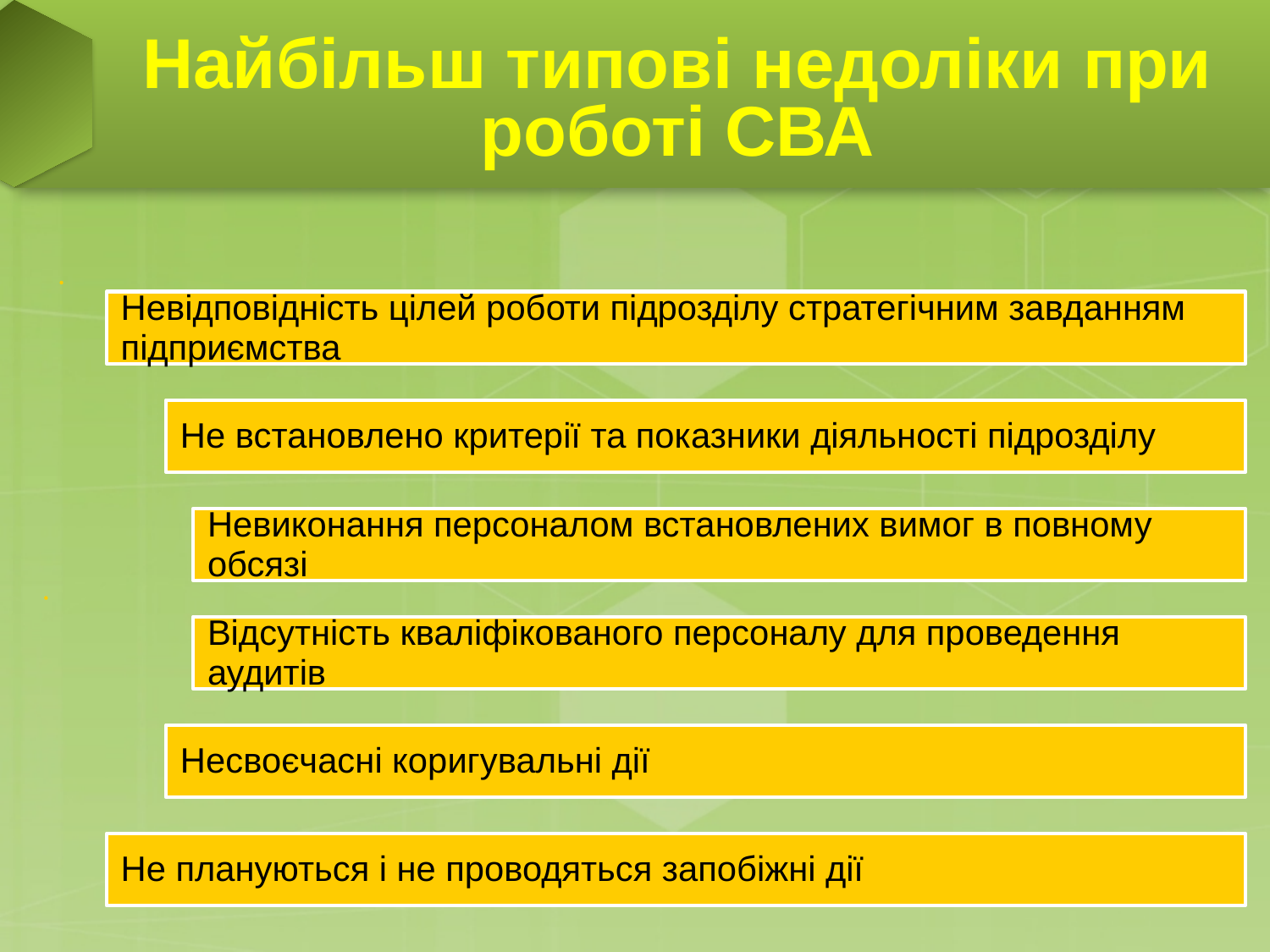

# Найбільш типові недоліки при роботі СВА
Невідповідність цілей роботи підрозділу стратегічним завданням підприємства
Не встановлено критерії та показники діяльності підрозділу
Невиконання персоналом встановлених вимог в повному обсязі
Відсутність кваліфікованого персоналу для проведення аудитів
Несвоєчасні коригувальні дії
Не плануються і не проводяться запобіжні дії